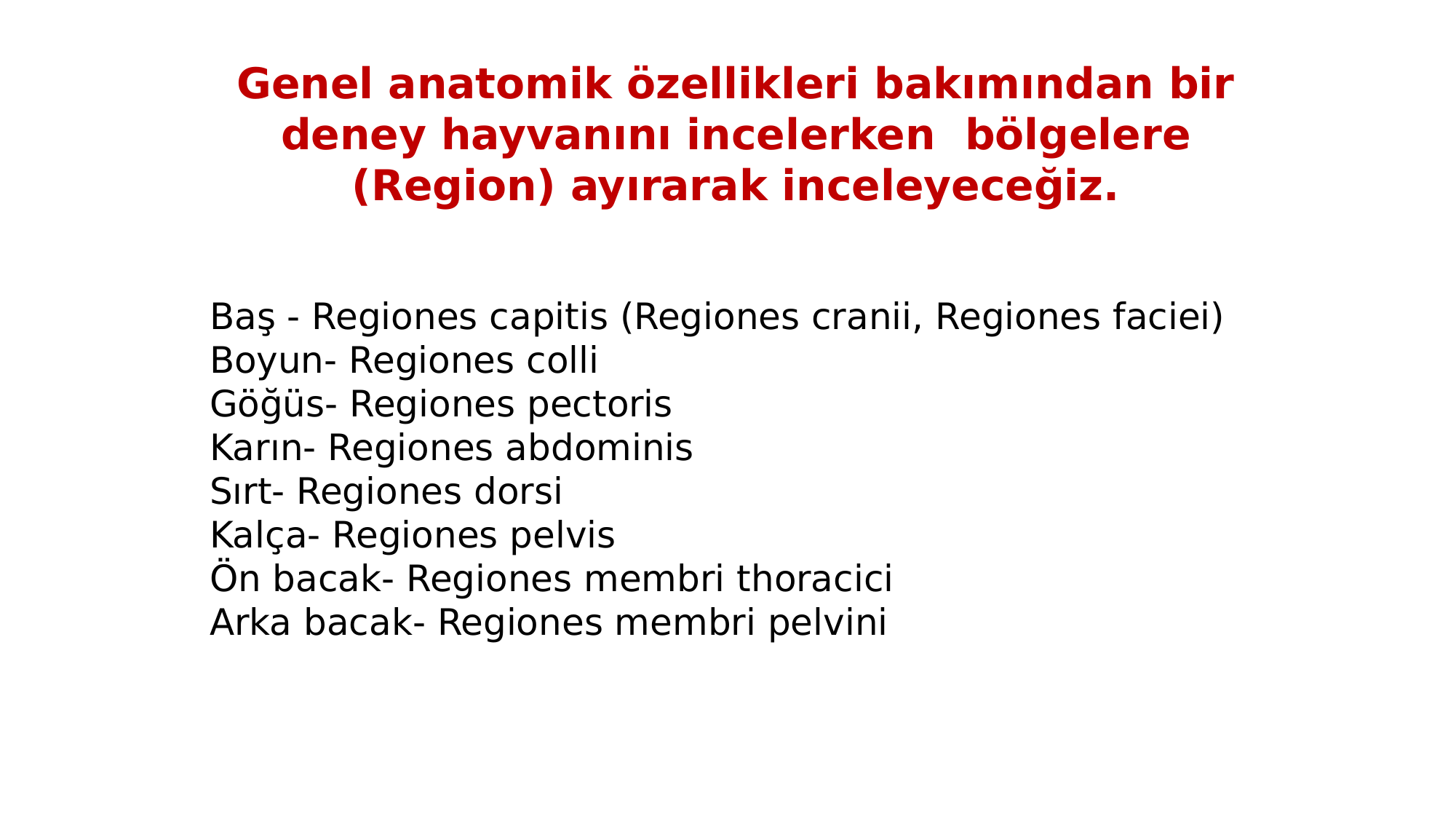

Genel anatomik özellikleri bakımından bir deney hayvanını incelerken  bölgelere (Region) ayırarak inceleyeceğiz.

Baş - Regiones capitis (Regiones cranii, Regiones faciei)
Boyun- Regiones colli
Göğüs- Regiones pectoris
Karın- Regiones abdominis
Sırt- Regiones dorsi
Kalça- Regiones pelvis
Ön bacak- Regiones membri thoracici
Arka bacak- Regiones membri pelvini